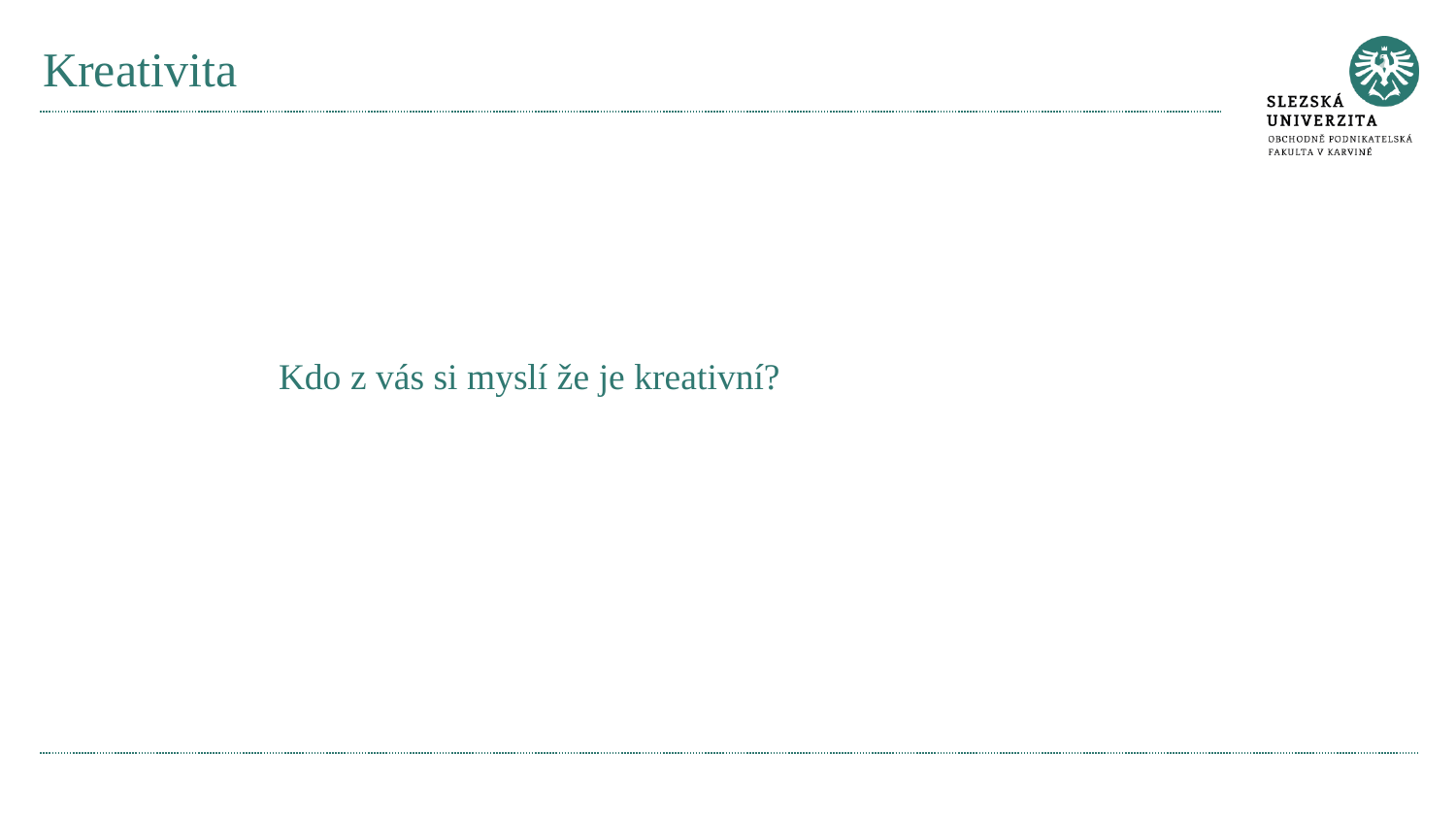

# Kreativita
Kdo z vás si myslí že je kreativní?